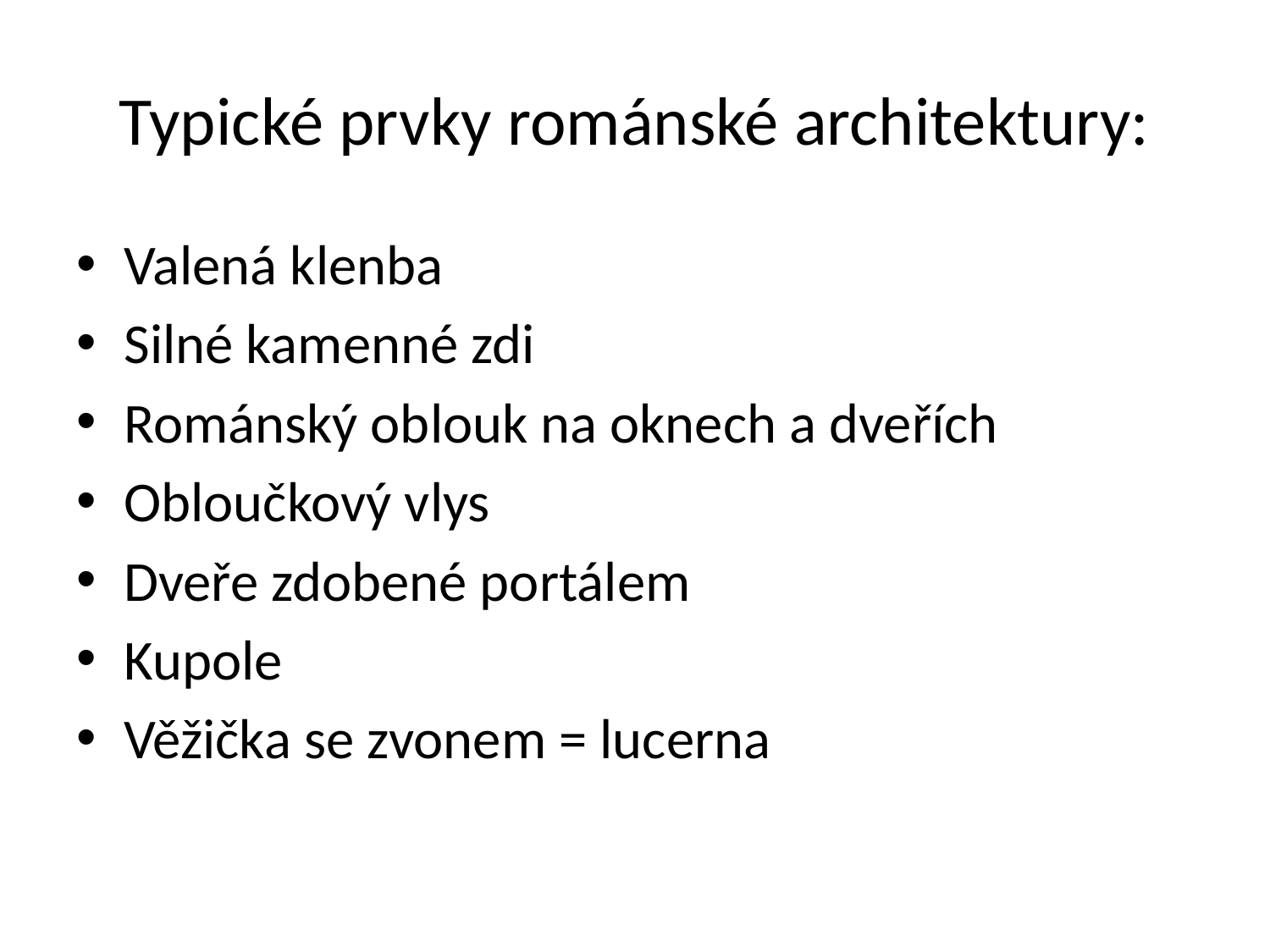

# Typické prvky románské architektury:
Valená klenba
Silné kamenné zdi
Románský oblouk na oknech a dveřích
Obloučkový vlys
Dveře zdobené portálem
Kupole
Věžička se zvonem = lucerna